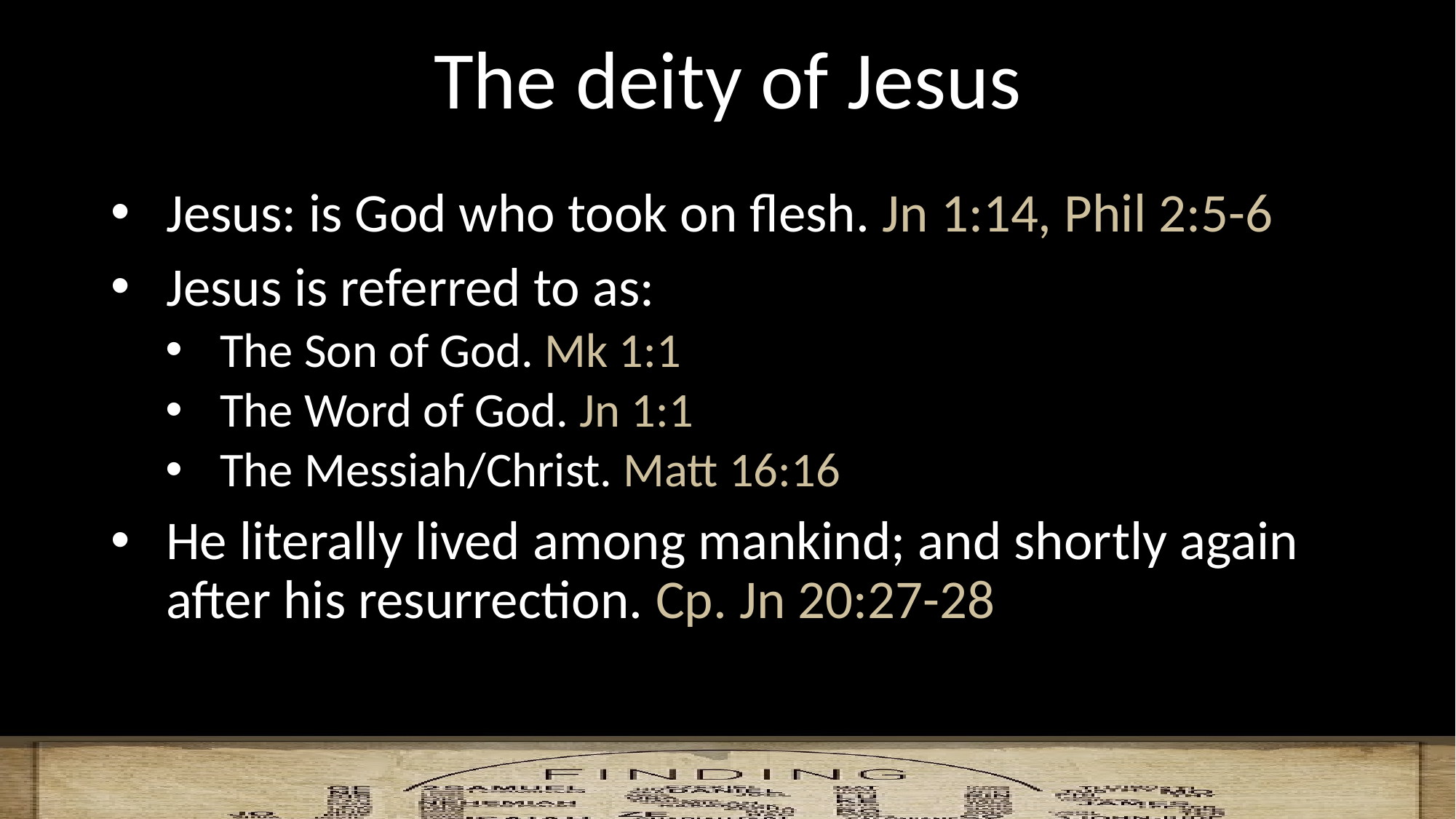

# The deity of Jesus
Jesus: is God who took on flesh. Jn 1:14, Phil 2:5-6
Jesus is referred to as:
The Son of God. Mk 1:1
The Word of God. Jn 1:1
The Messiah/Christ. Matt 16:16
He literally lived among mankind; and shortly again after his resurrection. Cp. Jn 20:27-28